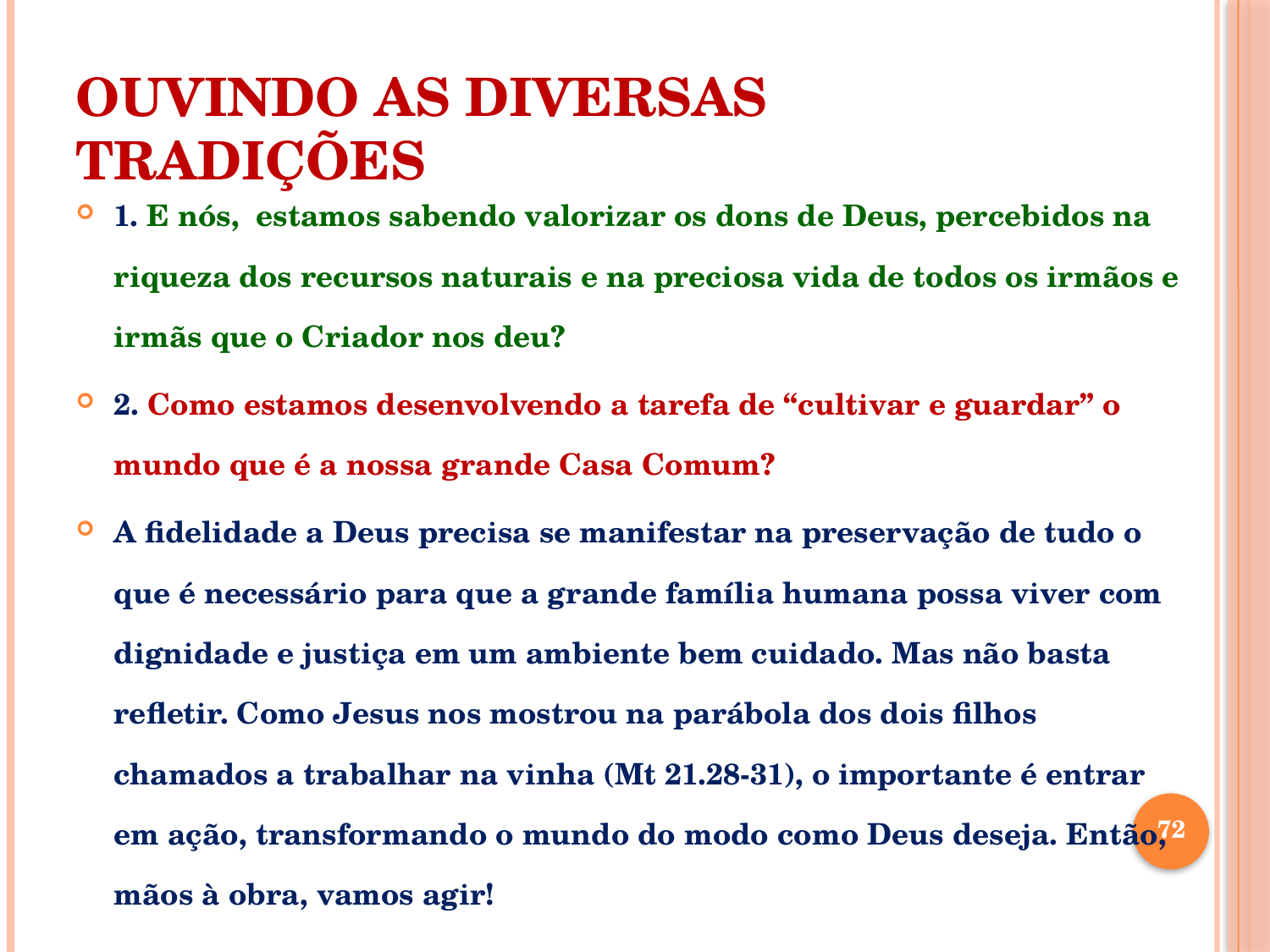

# OUVINDO AS DIVERSAS TRADIÇÕES
1. E nós,  estamos sabendo valorizar os dons de Deus, percebidos na riqueza dos recursos naturais e na preciosa vida de todos os irmãos e irmãs que o Criador nos deu?
2. Como estamos desenvolvendo a tarefa de “cultivar e guardar” o mundo que é a nossa grande Casa Comum?
A fidelidade a Deus precisa se manifestar na preservação de tudo o que é necessário para que a grande família humana possa viver com dignidade e justiça em um ambiente bem cuidado. Mas não basta refletir. Como Jesus nos mostrou na parábola dos dois filhos chamados a trabalhar na vinha (Mt 21.28-31), o importante é entrar em ação, transformando o mundo do modo como Deus deseja. Então, mãos à obra, vamos agir!

72